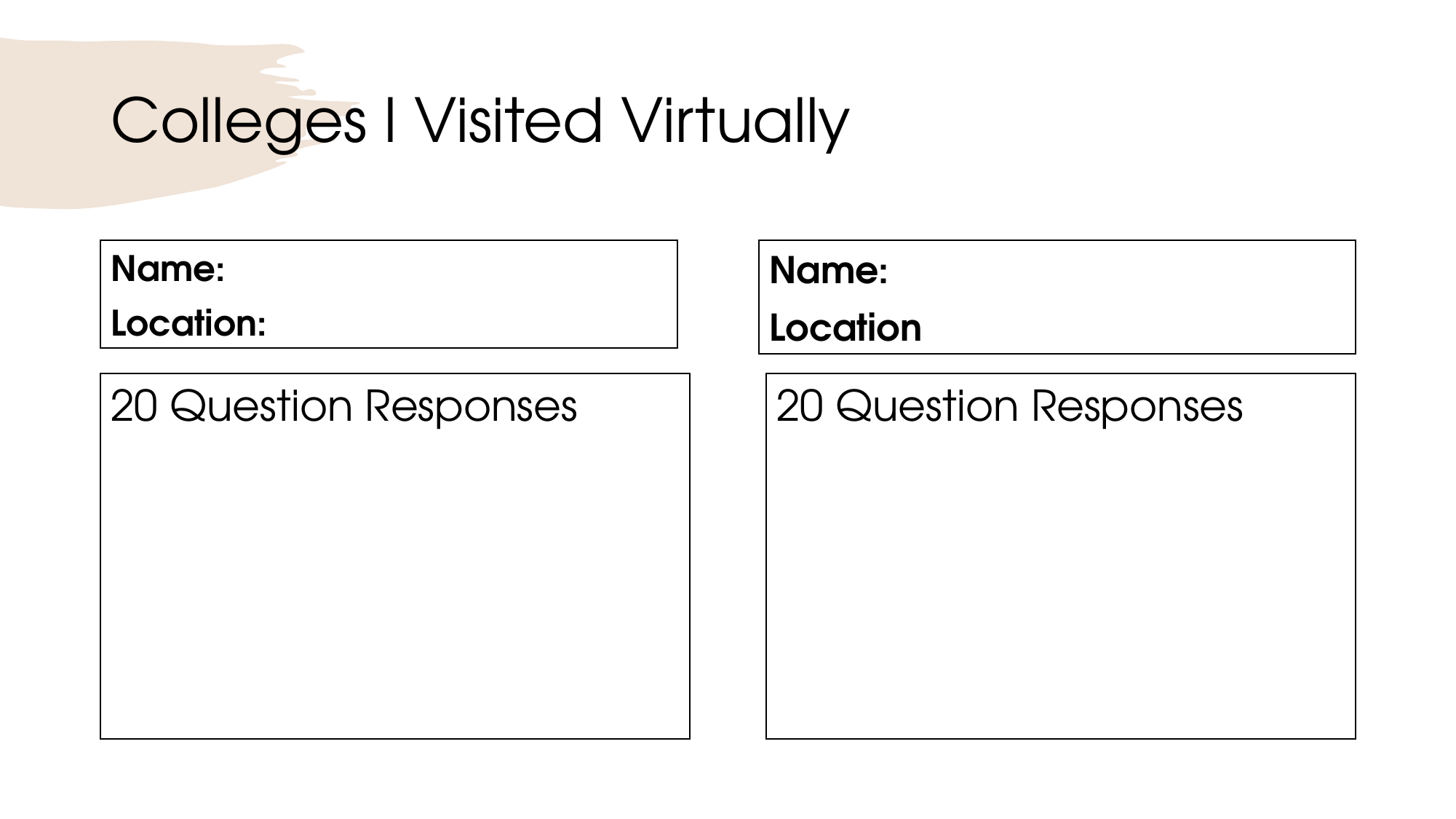

# Colleges I Visited Virtually
Name:
Location:
Name:
Location
20 Question Responses
20 Question Responses